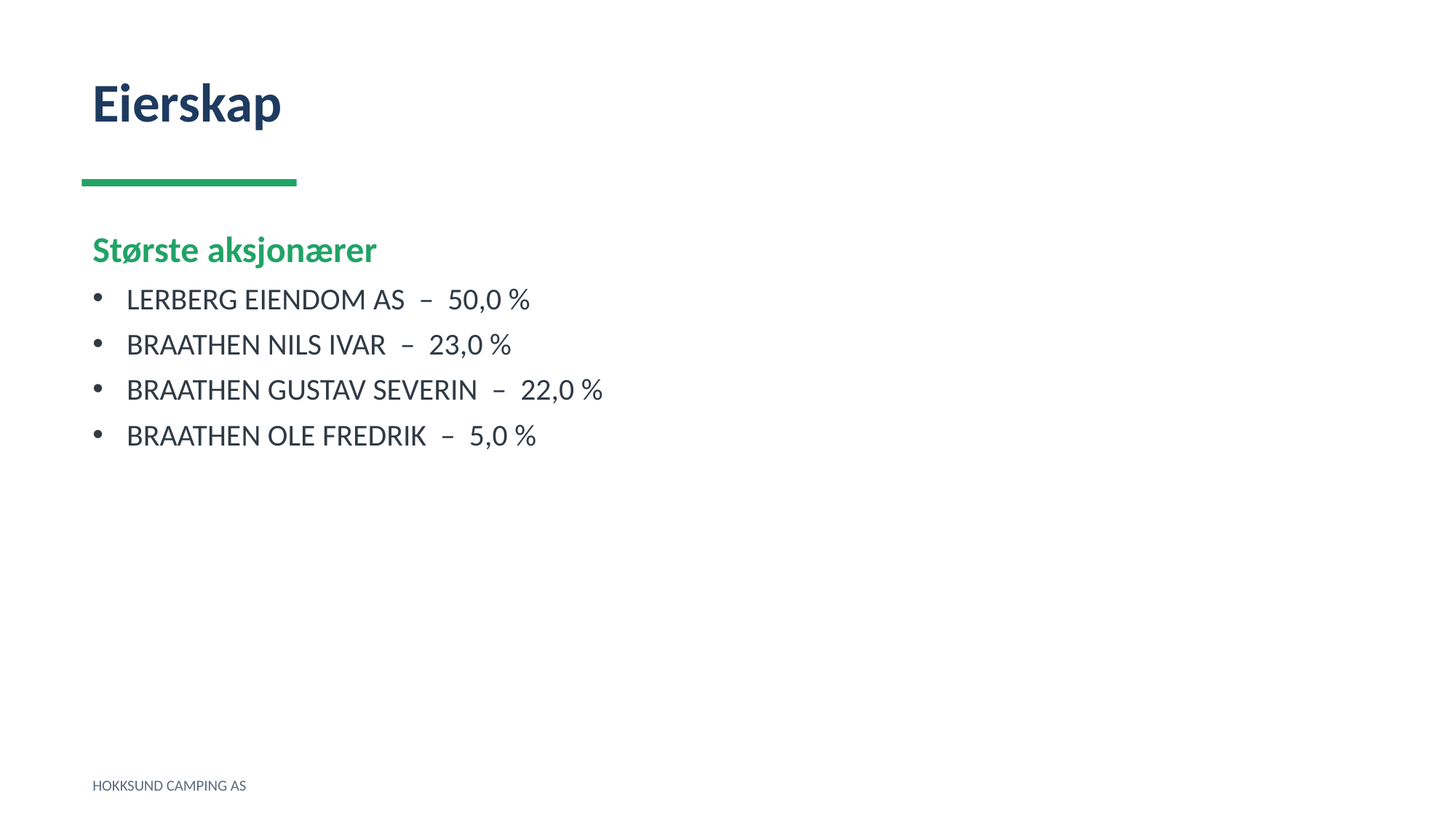

Eierskap

Største aksjonærer
LERBERG EIENDOM AS  –  50,0 %
BRAATHEN NILS IVAR  –  23,0 %
BRAATHEN GUSTAV SEVERIN  –  22,0 %
BRAATHEN OLE FREDRIK  –  5,0 %
HOKKSUND CAMPING AS